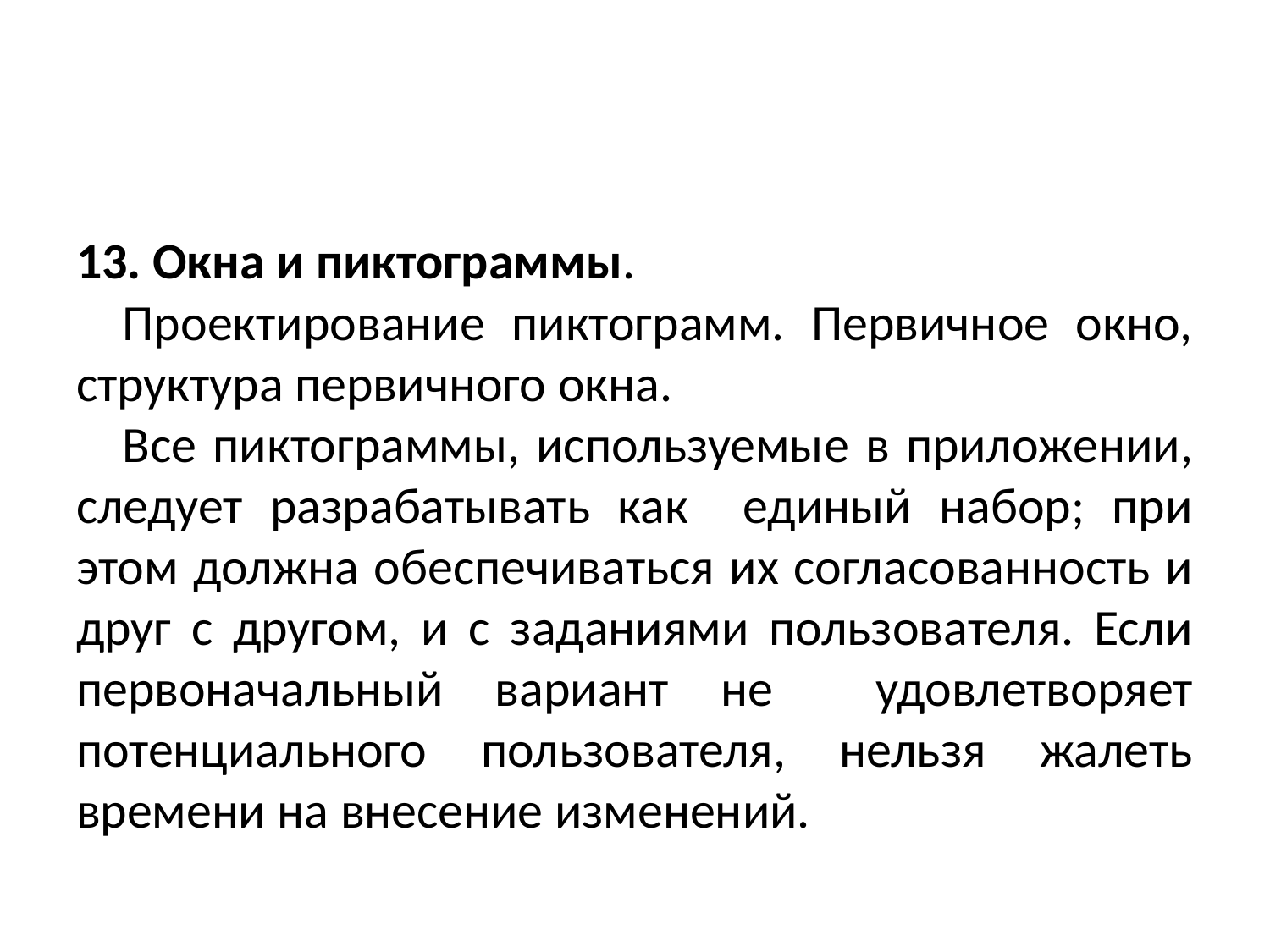

#
13. Окна и пиктограммы.
Проектирование пиктограмм. Первичное окно, структура первичного окна.
Все пиктограммы, используемые в приложении, следует разрабатывать как  единый набор; при этом должна обеспечиваться их согласованность и друг с другом, и с заданиями пользователя. Если первоначальный вариант не  удовлетворяет потенциального пользователя, нельзя жалеть времени на внесение изменений.